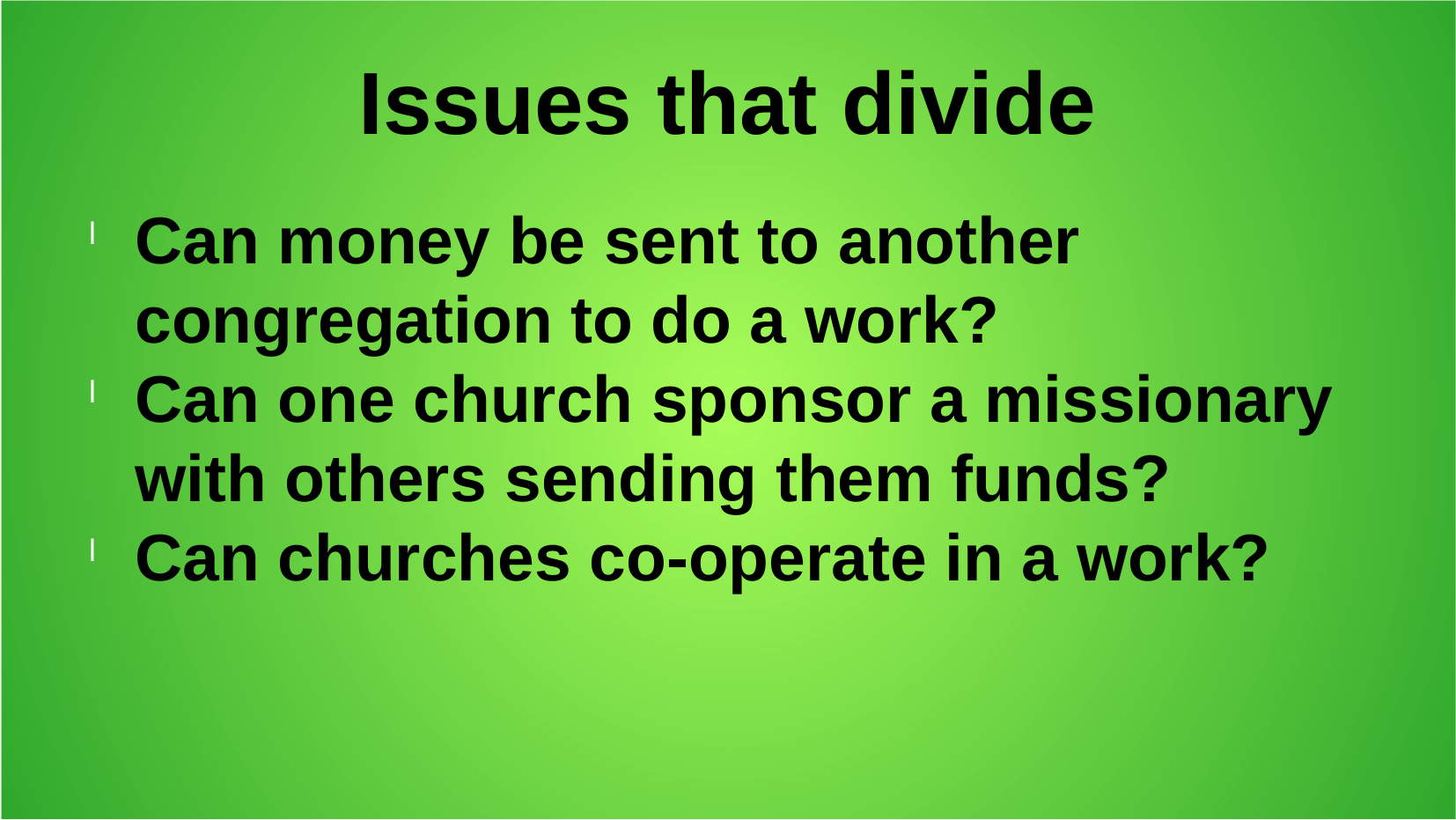

Issues that divide
Can money be sent to another congregation to do a work?
Can one church sponsor a missionary with others sending them funds?
Can churches co-operate in a work?